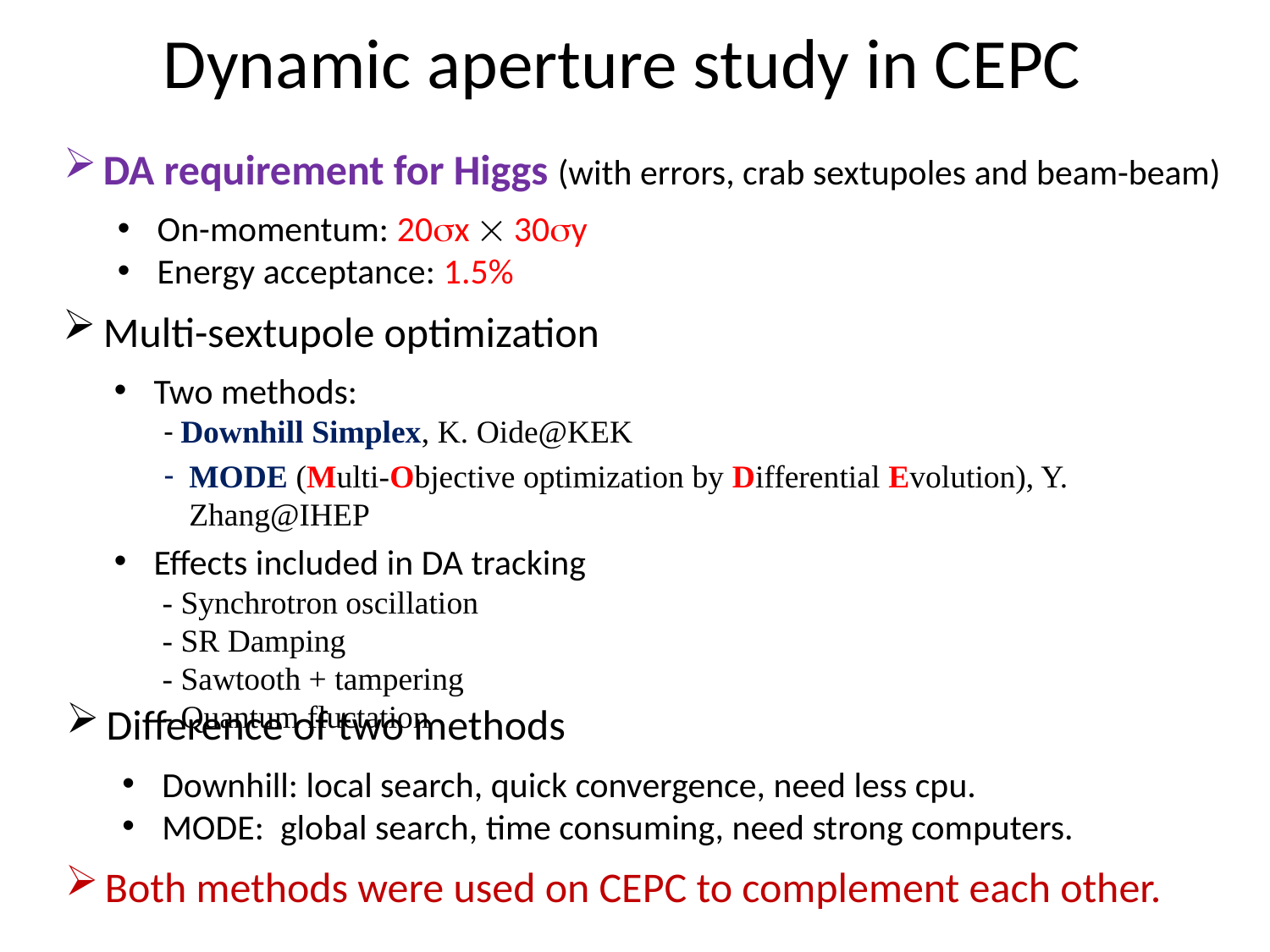

# Dynamic aperture study in CEPC
DA requirement for Higgs (with errors, crab sextupoles and beam-beam)
On-momentum: 20σx × 30σy
Energy acceptance: 1.5%
Multi-sextupole optimization
Two methods:
- Downhill Simplex, K. Oide@KEK
MODE (Multi-Objective optimization by Differential Evolution), Y. Zhang@IHEP
Effects included in DA tracking
      - Synchrotron oscillation
      - SR Damping
      - Sawtooth + tampering
      - Quantum fluctation
Difference of two methods
Downhill: local search, quick convergence, need less cpu.
MODE:  global search, time consuming, need strong computers.
Both methods were used on CEPC to complement each other.